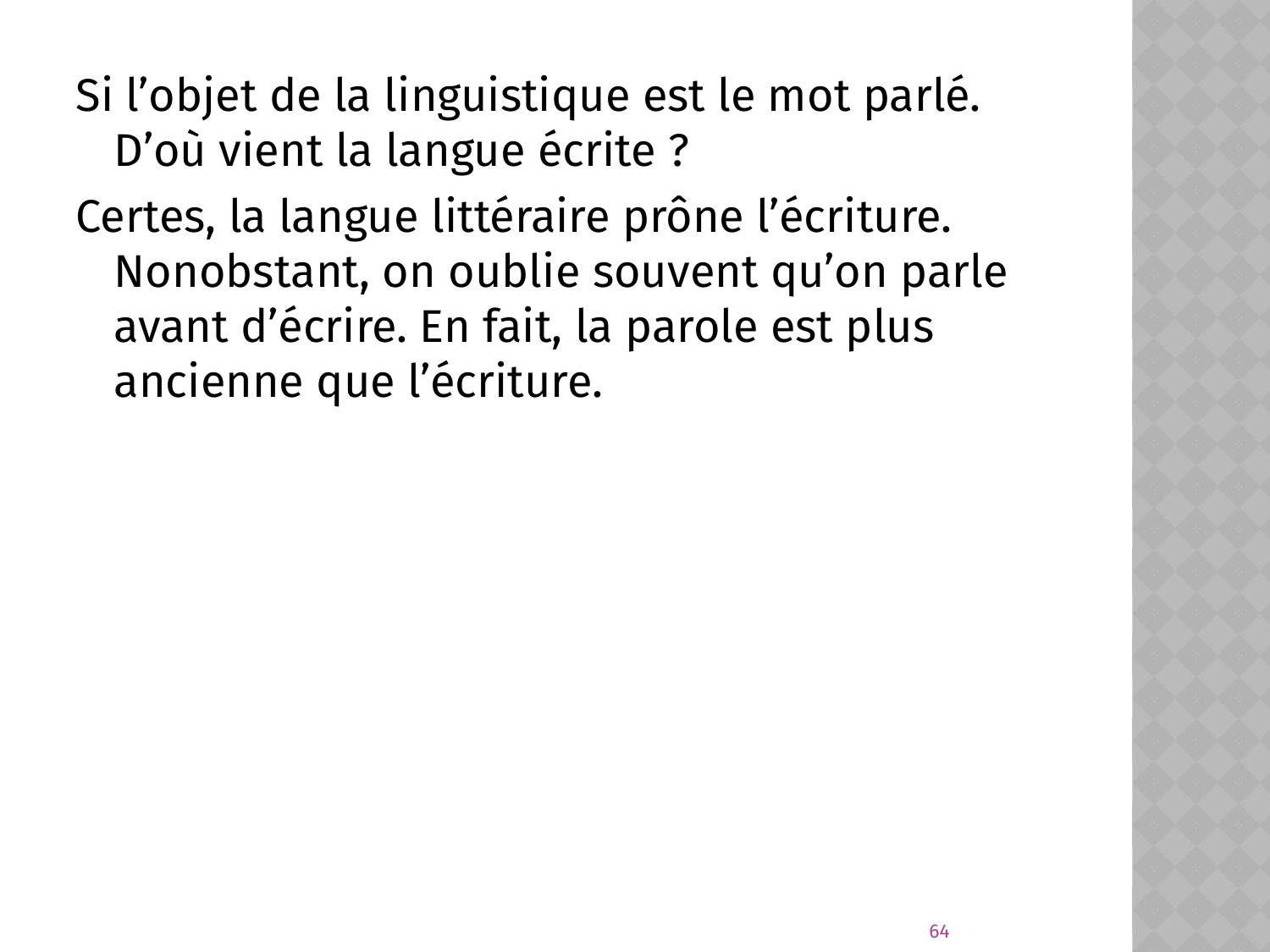

Si l’objet de la linguistique est le mot parlé. D’où vient la langue écrite ?
Certes, la langue littéraire prône l’écriture. Nonobstant, on oublie souvent qu’on parle avant d’écrire. En fait, la parole est plus ancienne que l’écriture.
64